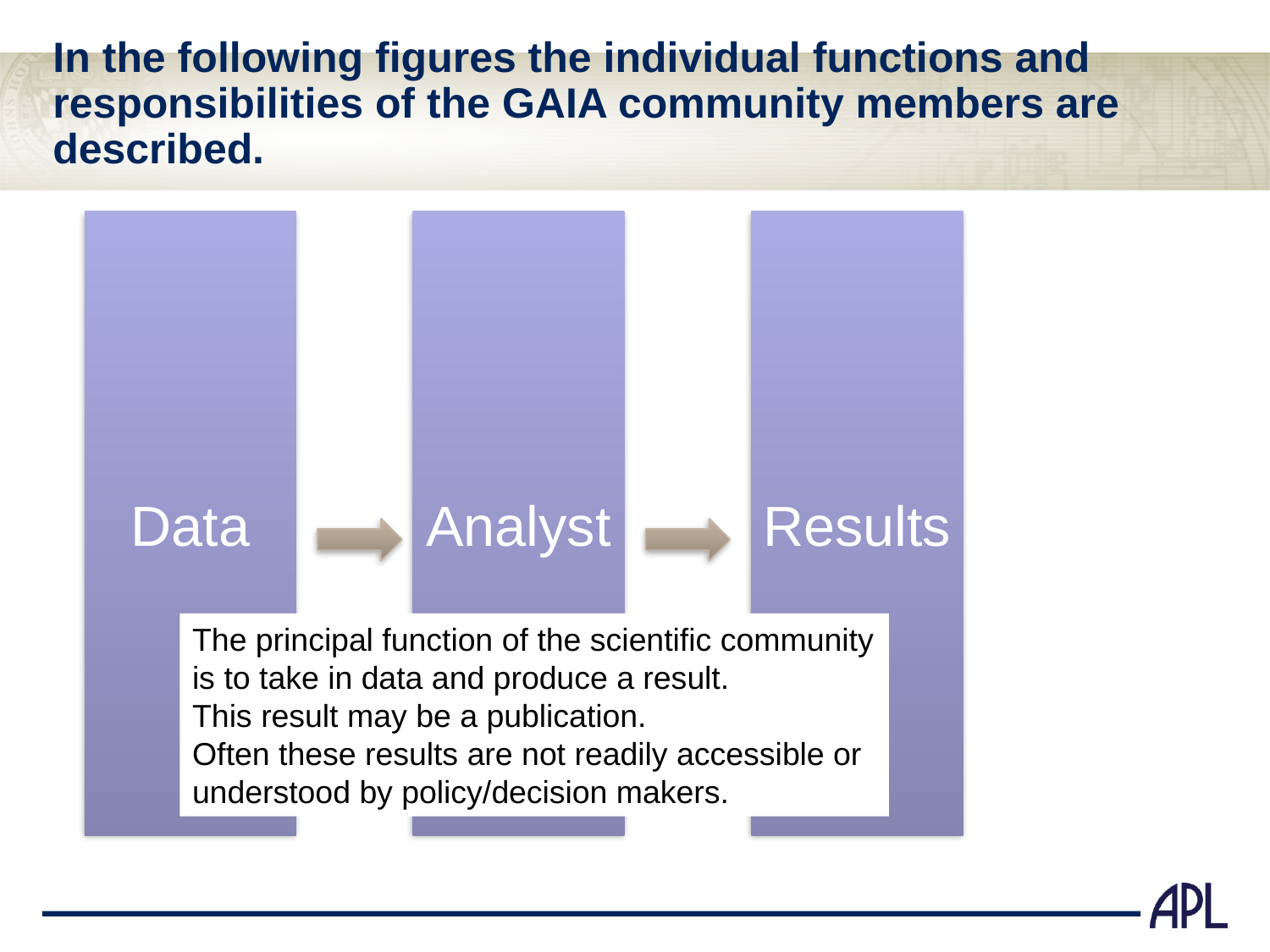

# In the following figures the individual functions and responsibilities of the GAIA community members are described.
Data
Analyst
Results

The principal function of the scientific community is to take in data and produce a result.
This result may be a publication.
Often these results are not readily accessible or understood by policy/decision makers.